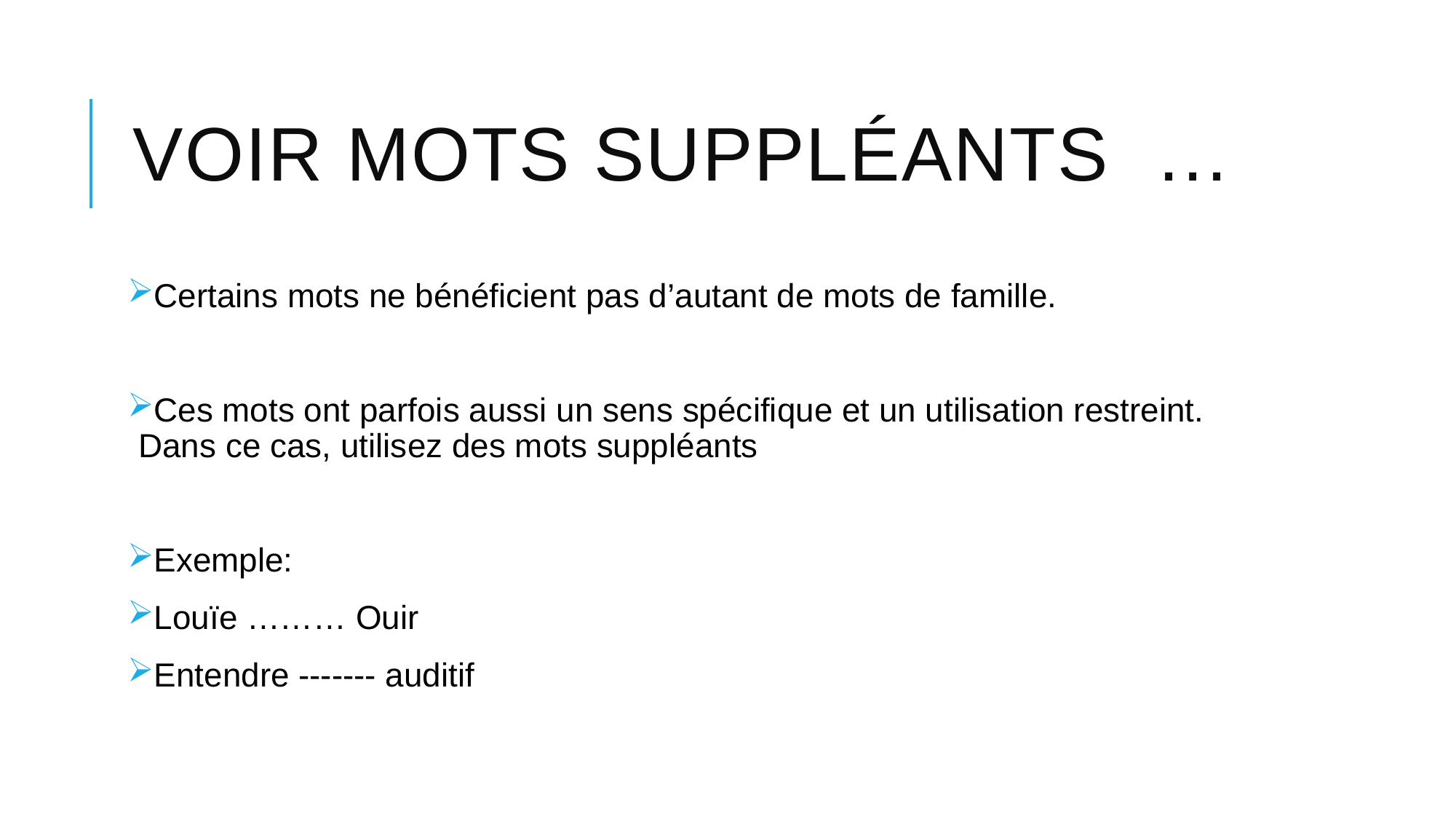

# Voir mots suppléants  …
Certains mots ne bénéficient pas d’autant de mots de famille.

Ces mots ont parfois aussi un sens spécifique et un utilisation restreint. Dans ce cas, utilisez des mots suppléants

Exemple:
Louïe ……… Ouir
Entendre ------- auditif